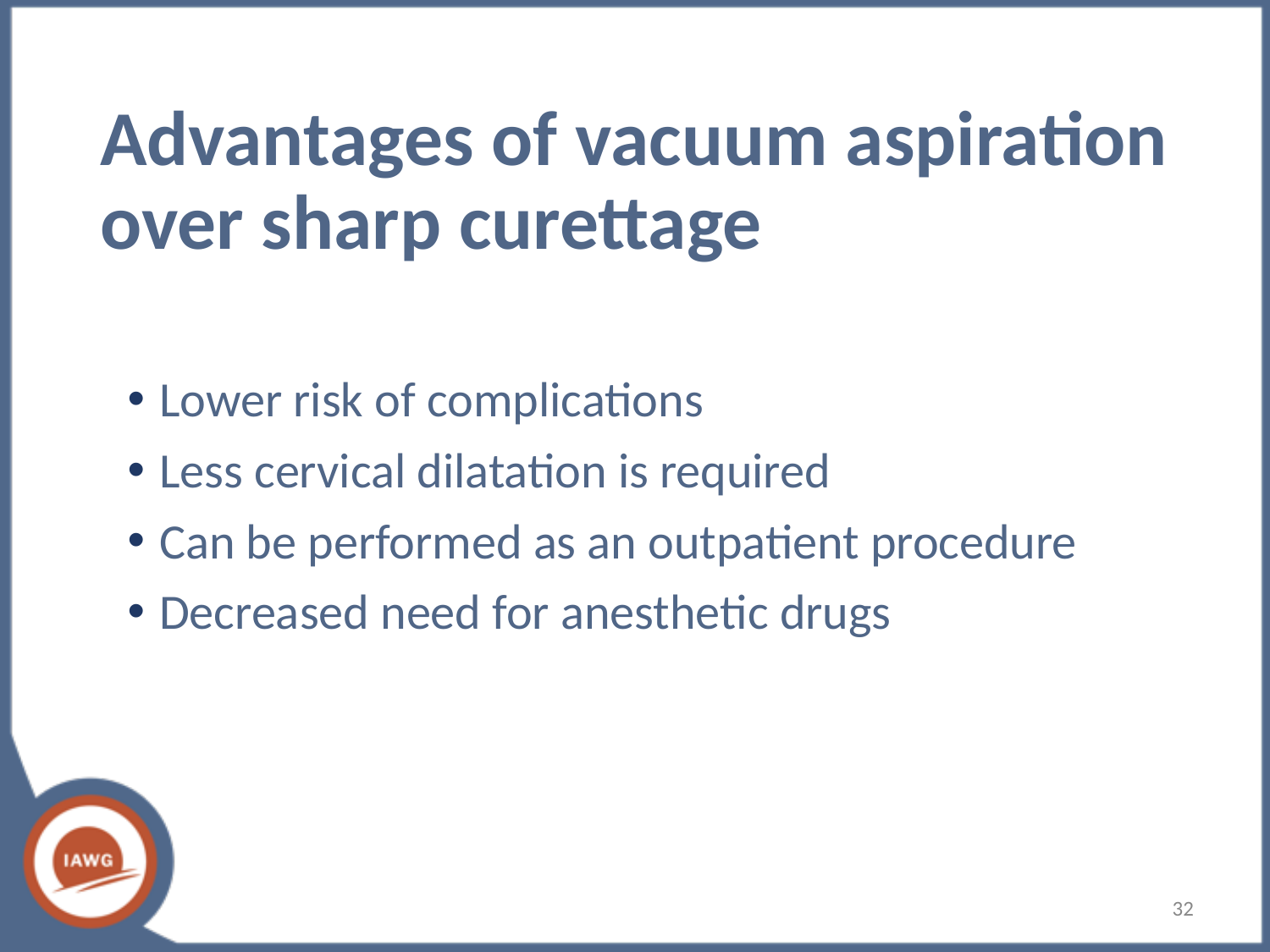

# Advantages of vacuum aspiration over sharp curettage
Lower risk of complications
Less cervical dilatation is required
Can be performed as an outpatient procedure
Decreased need for anesthetic drugs
32